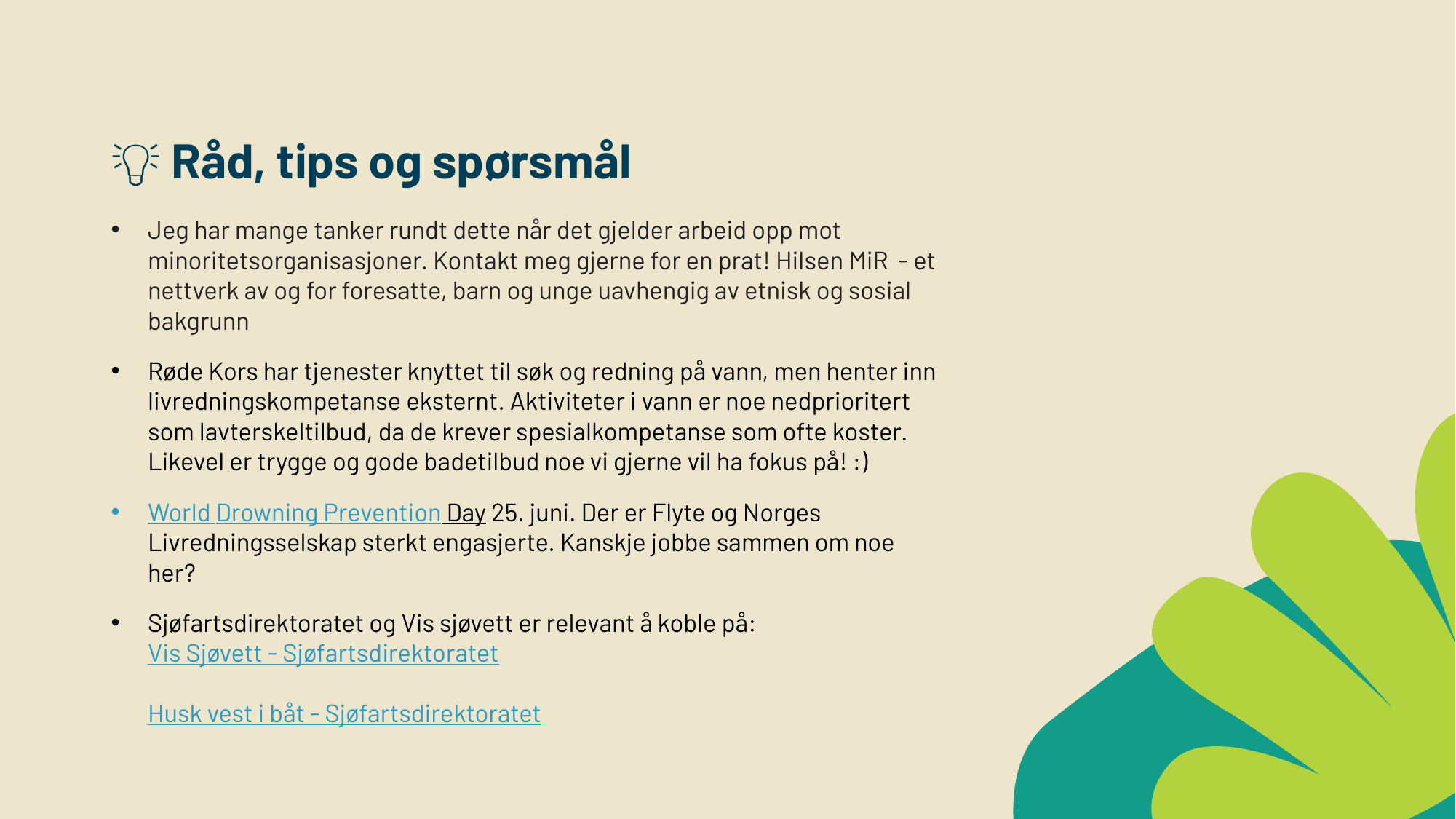

# 💡 Råd, tips og spørsmål

Jeg har mange tanker rundt dette når det gjelder arbeid opp mot minoritetsorganisasjoner. Kontakt meg gjerne for en prat! Hilsen MiR  - et nettverk av og for foresatte, barn og unge uavhengig av etnisk og sosial bakgrunn
Røde Kors har tjenester knyttet til søk og redning på vann, men henter inn livredningskompetanse eksternt. Aktiviteter i vann er noe nedprioritert som lavterskeltilbud, da de krever spesialkompetanse som ofte koster. Likevel er trygge og gode badetilbud noe vi gjerne vil ha fokus på! :)
World Drowning Prevention Day 25. juni. Der er Flyte og Norges Livredningsselskap sterkt engasjerte. Kanskje jobbe sammen om noe her?
Sjøfartsdirektoratet og Vis sjøvett er relevant å koble på:
Vis Sjøvett - Sjøfartsdirektoratet
Husk vest i båt - Sjøfartsdirektoratet